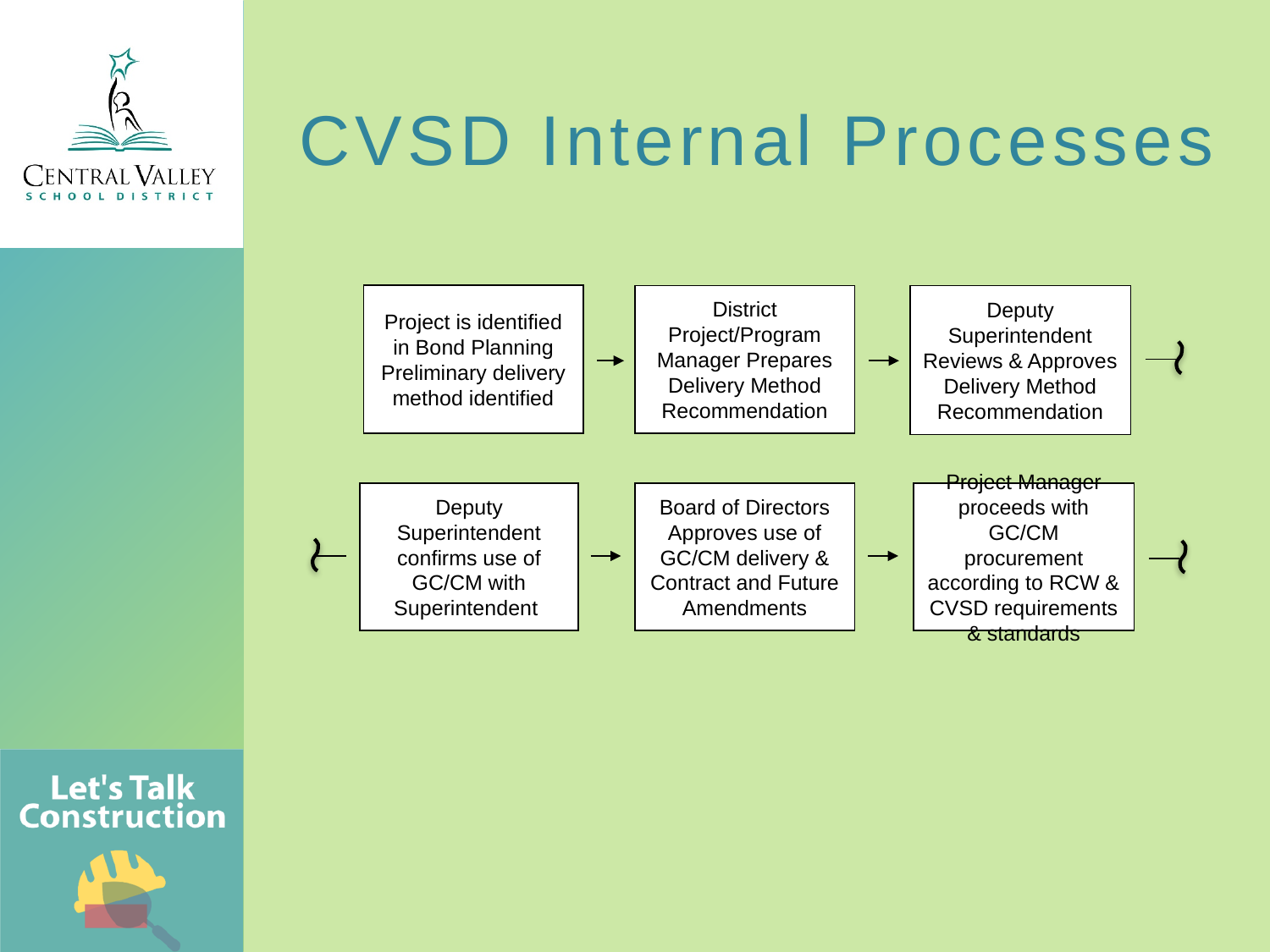

CVSD Internal Processes

Project is identified in Bond Planning
Preliminary delivery method identified
Deputy Superintendent Reviews & Approves Delivery Method Recommendation
District Project/Program Manager Prepares Delivery Method Recommendation

Deputy Superintendent confirms use of GC/CM with Superintendent
Board of Directors Approves use of GC/CM delivery & Contract and Future Amendments
Project Manager proceeds with GC/CM procurement according to RCW & CVSD requirements & standards